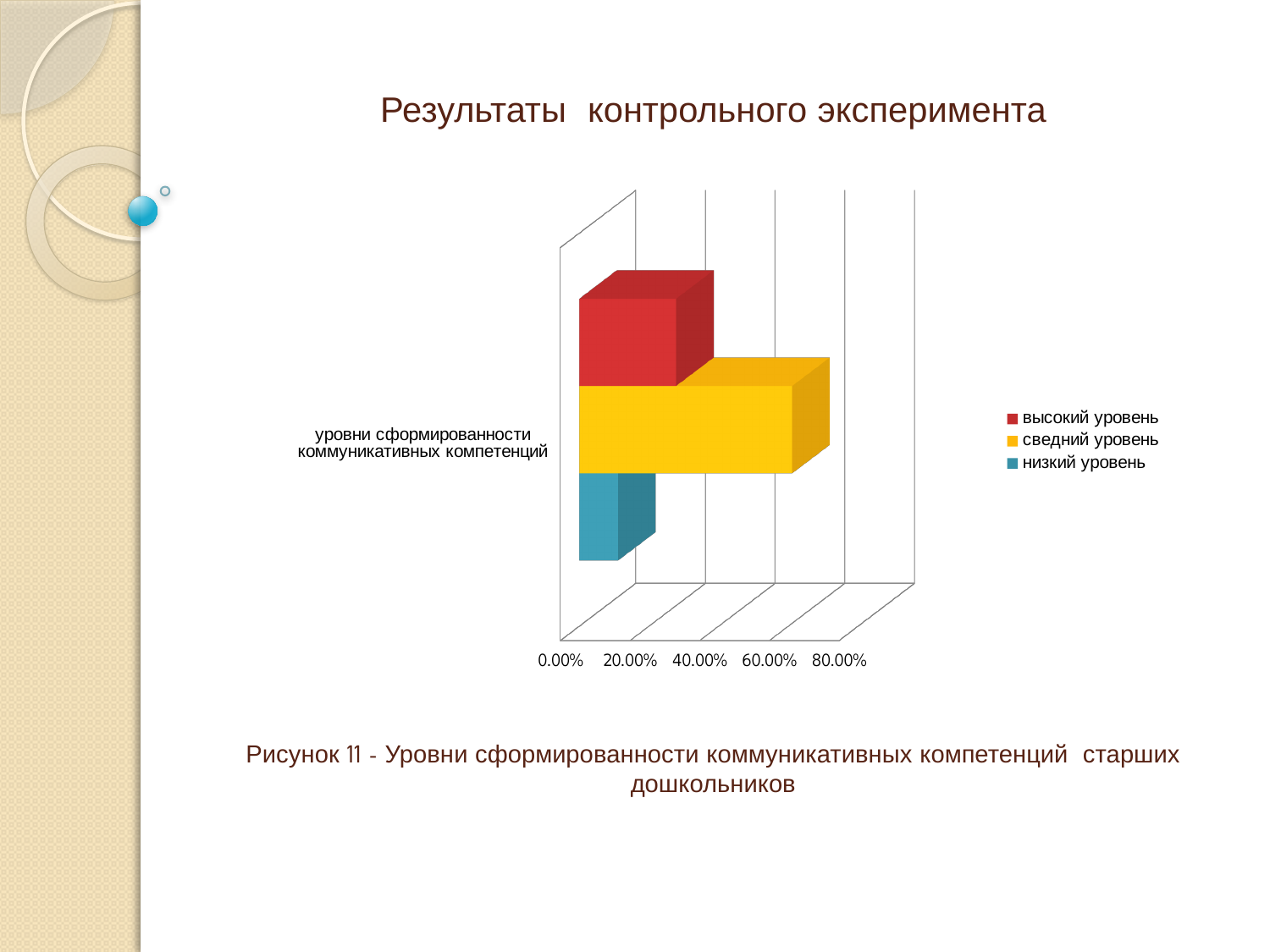

# Результаты  контрольного эксперимента Рисунок 11 - Уровни сформированности коммуникативных компетенций  старших дошкольников

[unsupported chart]